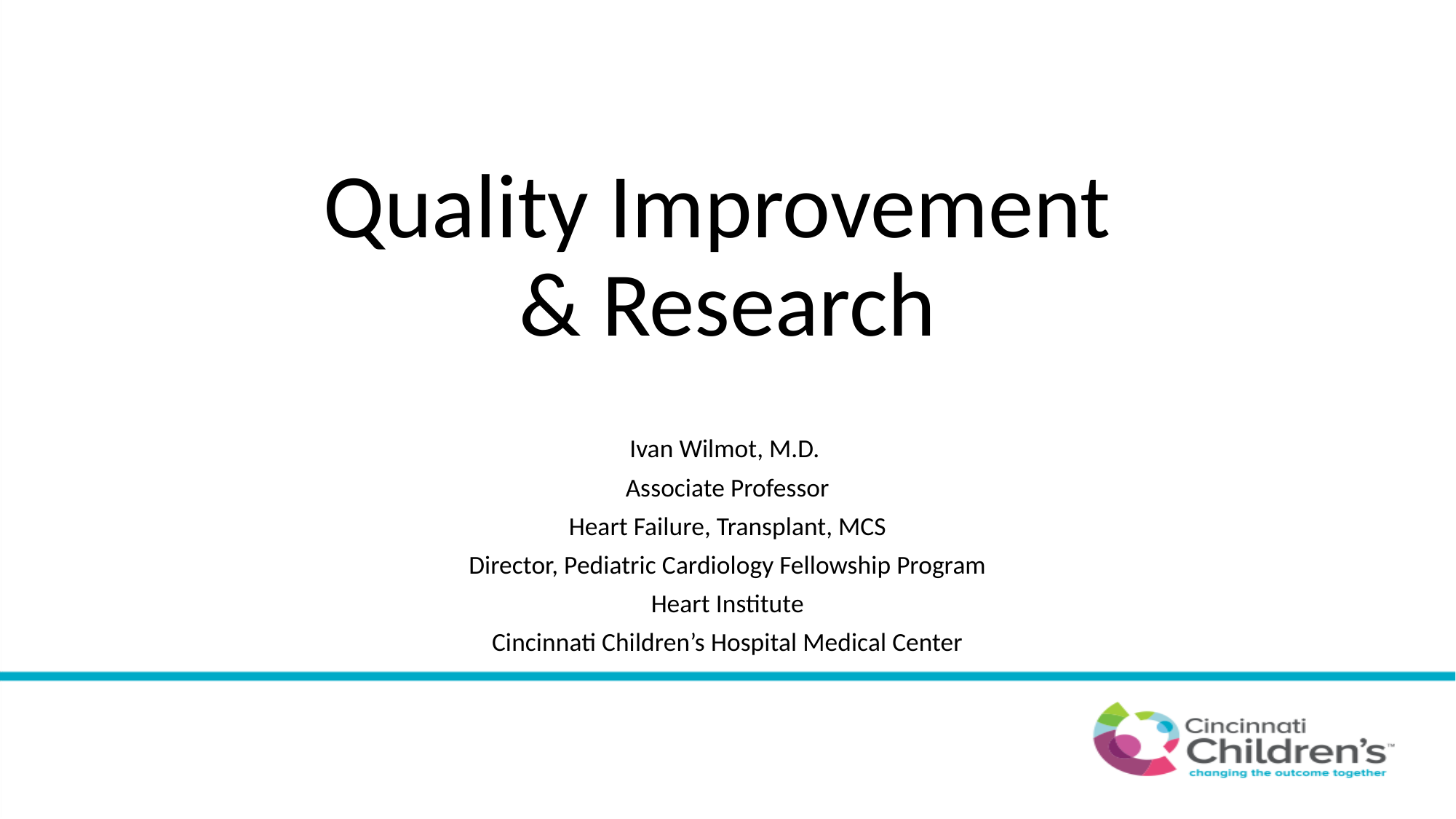

# Quality Improvement & Research
Ivan Wilmot, M.D.
Associate Professor
Heart Failure, Transplant, MCS
Director, Pediatric Cardiology Fellowship Program
Heart Institute
Cincinnati Children’s Hospital Medical Center